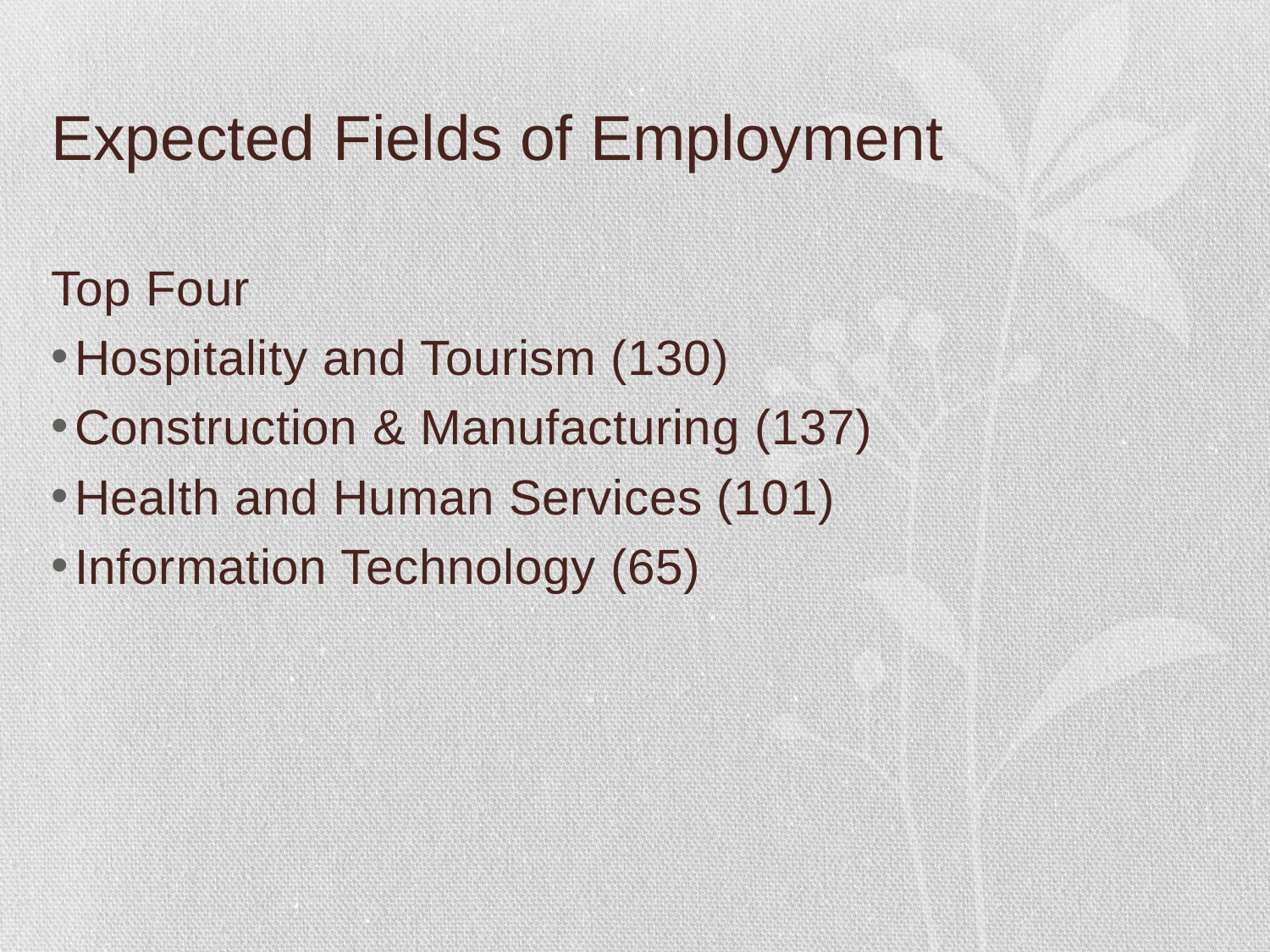

# Expected Fields of Employment

Top Four
Hospitality and Tourism (130)
Construction & Manufacturing (137)
Health and Human Services (101)
Information Technology (65)